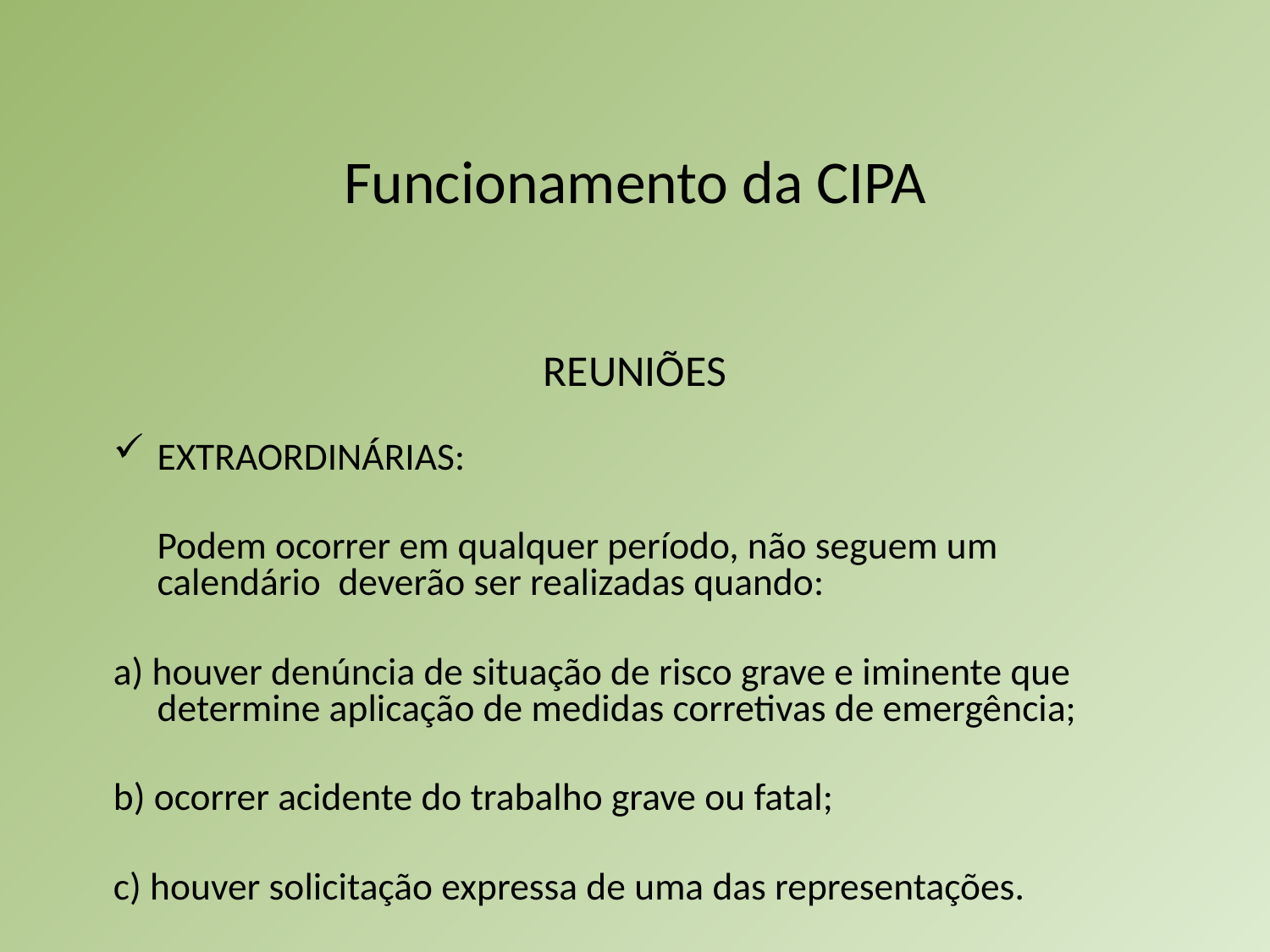

# Funcionamento da CIPA
REUNIÕES

EXTRAORDINÁRIAS:

	Podem ocorrer em qualquer período, não seguem um calendário  deverão ser realizadas quando:

a) houver denúncia de situação de risco grave e iminente que determine aplicação de medidas corretivas de emergência;

b) ocorrer acidente do trabalho grave ou fatal;

c) houver solicitação expressa de uma das representações.